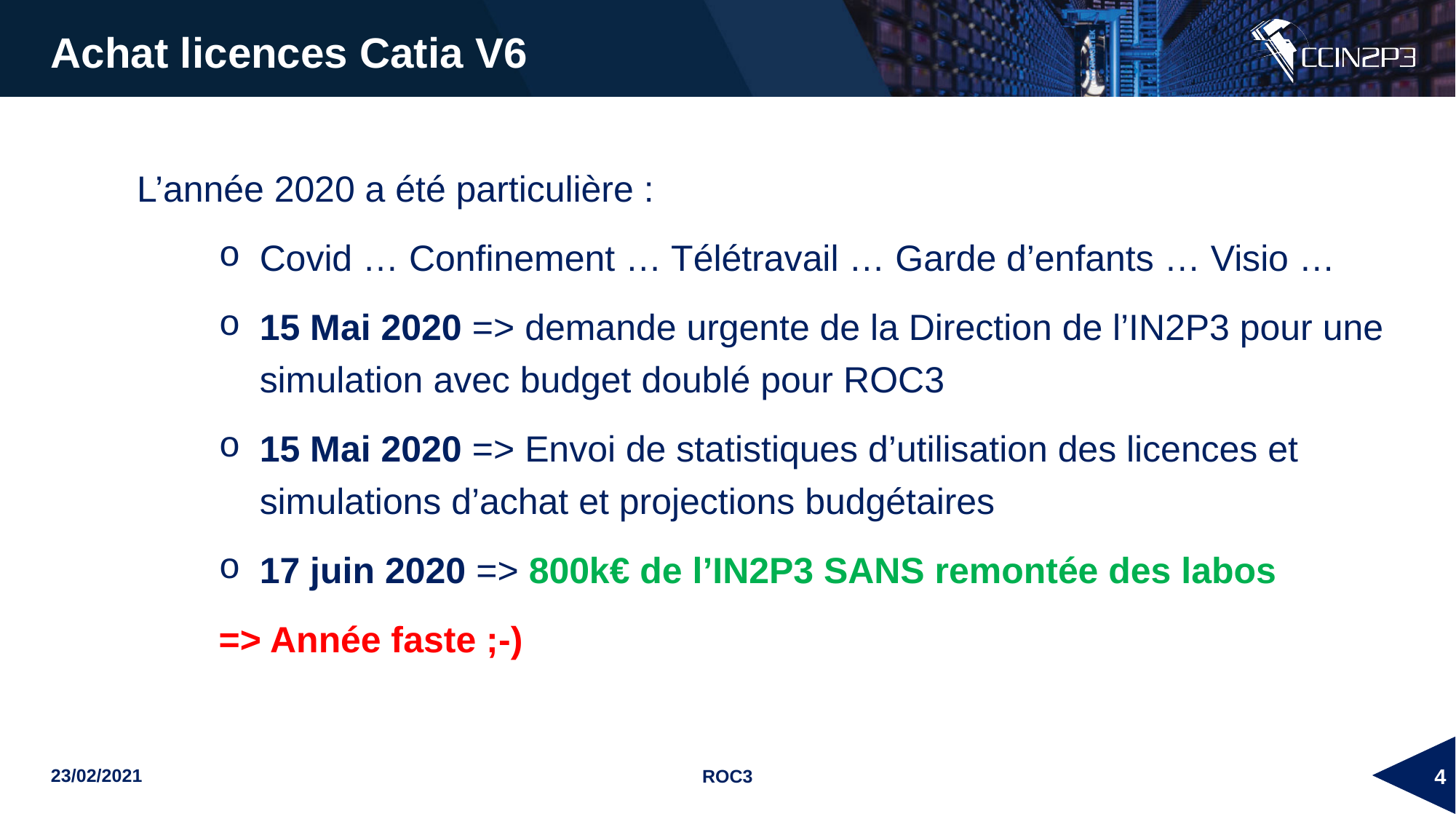

Achat licences Catia V6
L’année 2020 a été particulière :
Covid … Confinement … Télétravail … Garde d’enfants … Visio …
15 Mai 2020 => demande urgente de la Direction de l’IN2P3 pour une simulation avec budget doublé pour ROC3
15 Mai 2020 => Envoi de statistiques d’utilisation des licences et simulations d’achat et projections budgétaires
17 juin 2020 => 800k€ de l’IN2P3 SANS remontée des labos
=> Année faste ;-)
23/02/2021
ROC3
4